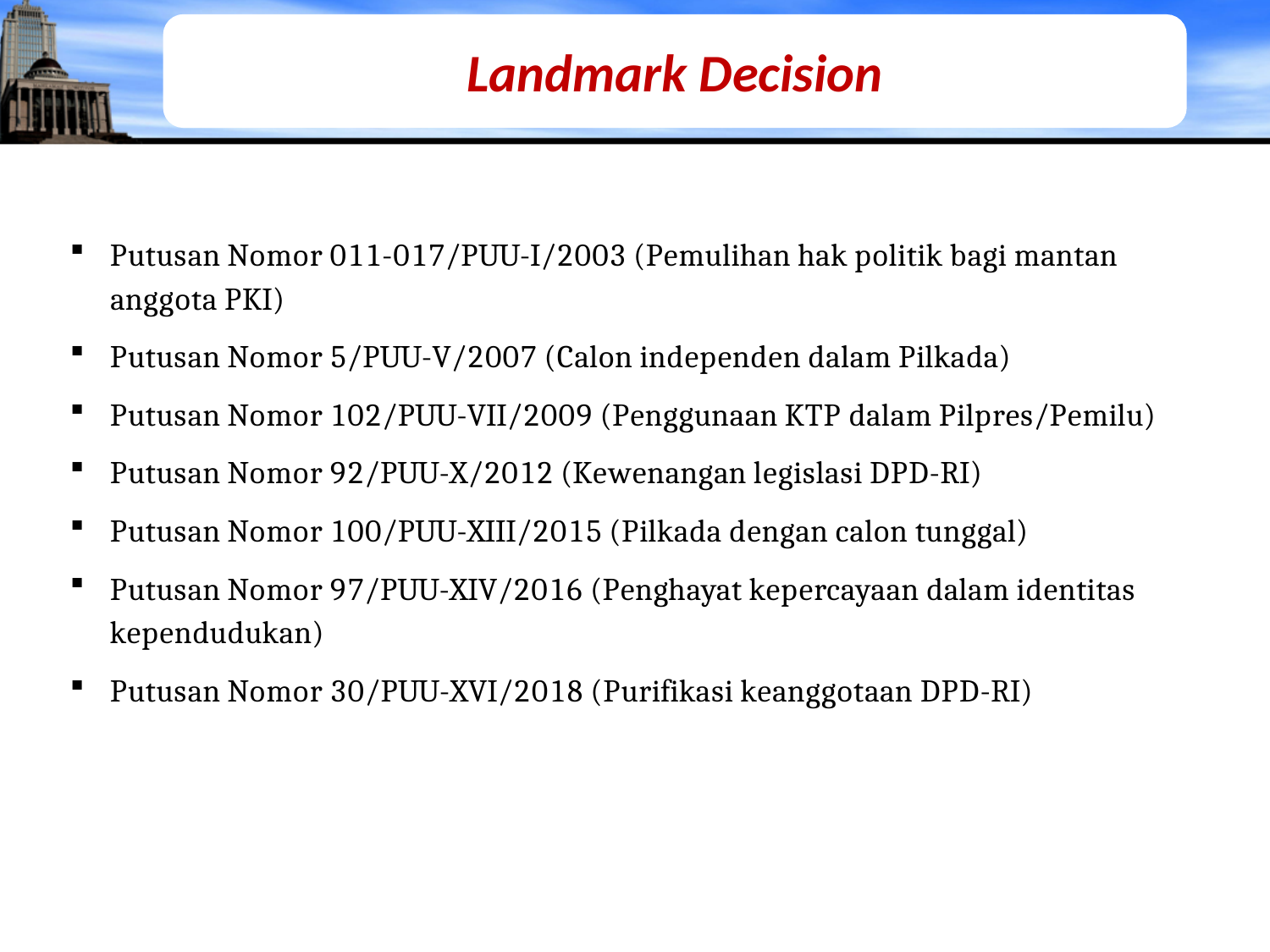

Landmark Decision
Putusan Nomor 011-017/PUU-I/2003 (Pemulihan hak politik bagi mantan anggota PKI)
Putusan Nomor 5/PUU-V/2007 (Calon independen dalam Pilkada)
Putusan Nomor 102/PUU-VII/2009 (Penggunaan KTP dalam Pilpres/Pemilu)
Putusan Nomor 92/PUU-X/2012 (Kewenangan legislasi DPD-RI)
Putusan Nomor 100/PUU-XIII/2015 (Pilkada dengan calon tunggal)
Putusan Nomor 97/PUU-XIV/2016 (Penghayat kepercayaan dalam identitas kependudukan)
Putusan Nomor 30/PUU-XVI/2018 (Purifikasi keanggotaan DPD-RI)